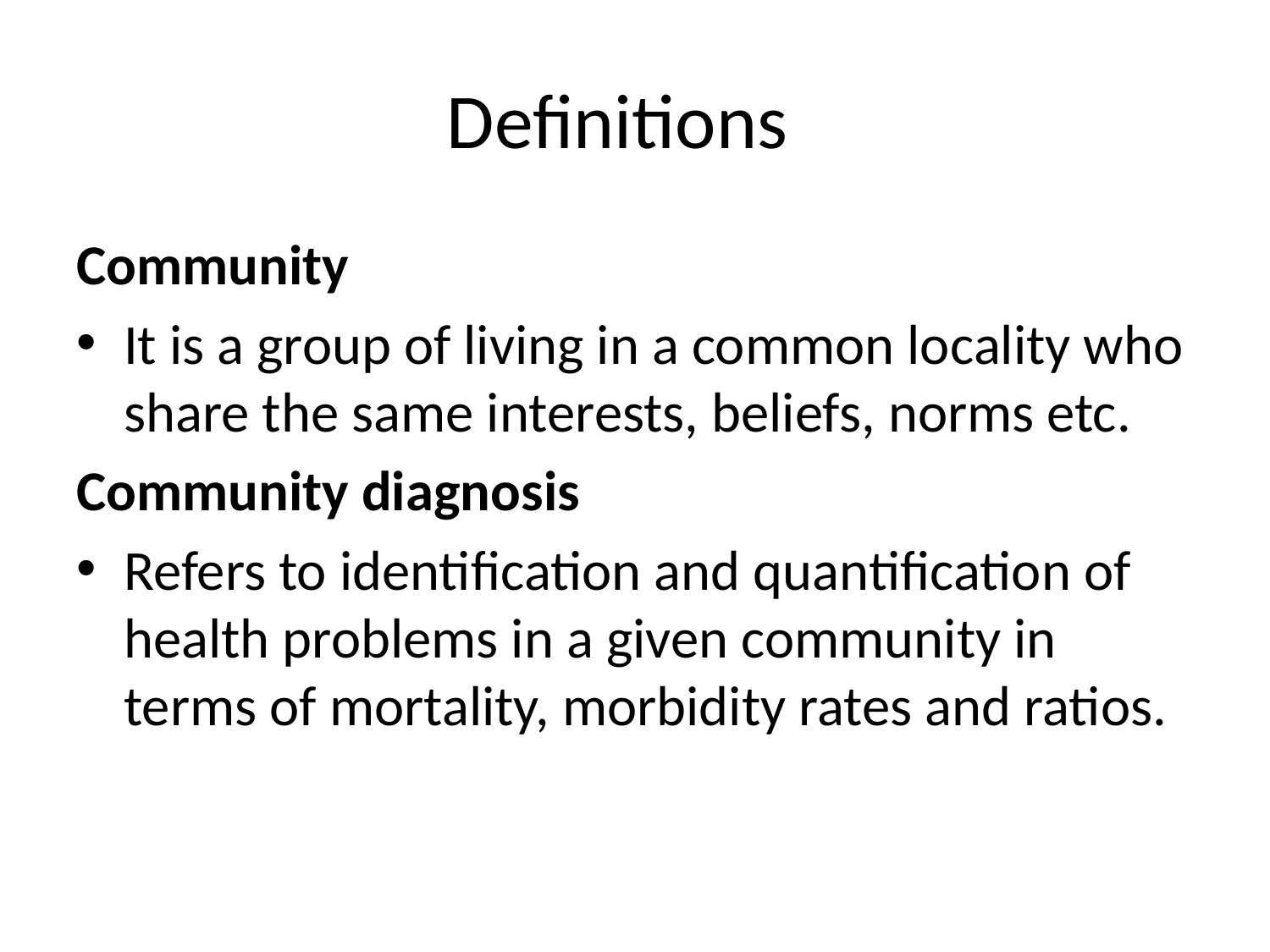

# Definitions
Community
It is a group of living in a common locality who share the same interests, beliefs, norms etc.
Community diagnosis
Refers to identification and quantification of health problems in a given community in terms of mortality, morbidity rates and ratios.